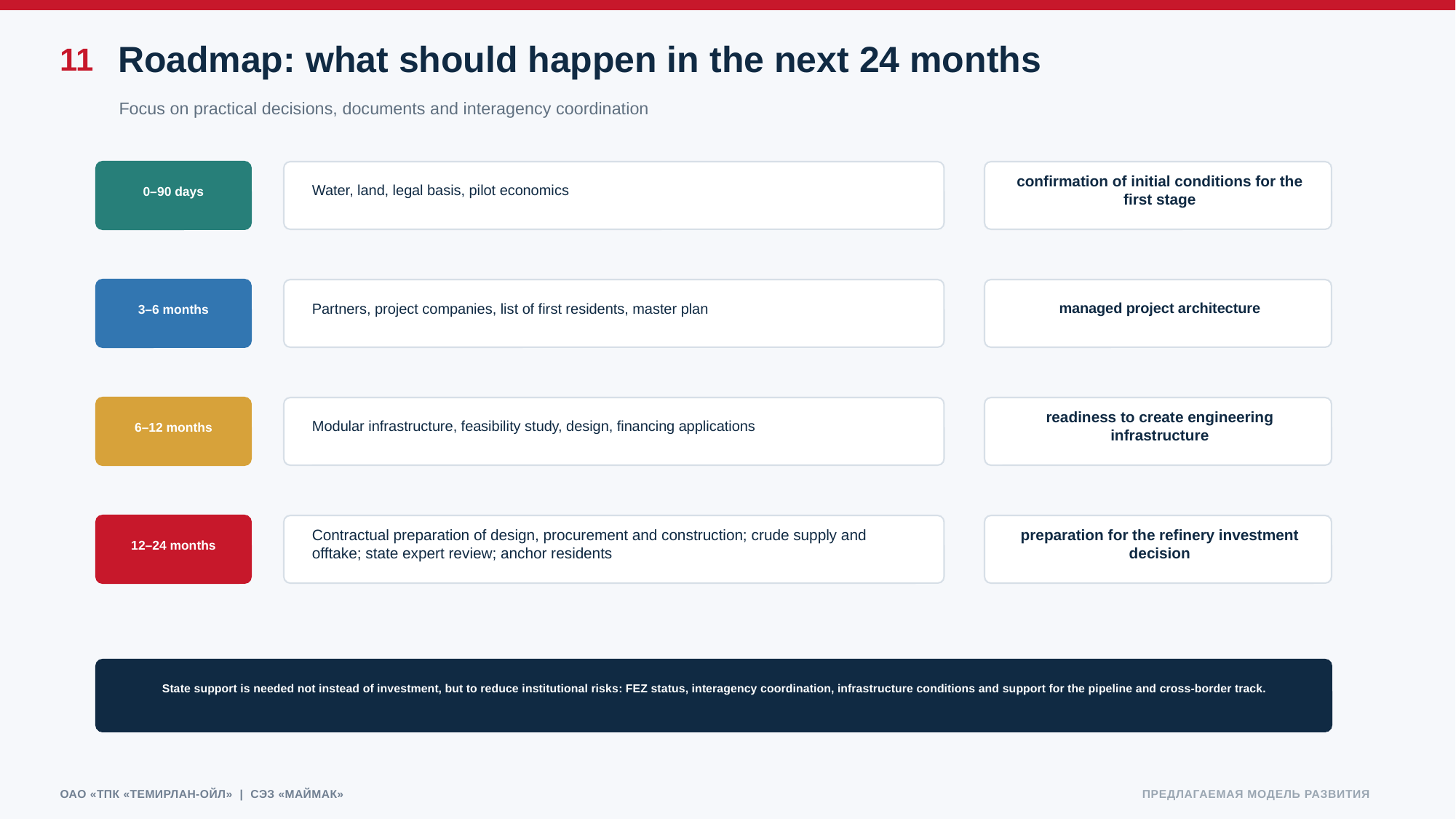

Roadmap: what should happen in the next 24 months
11
Focus on practical decisions, documents and interagency coordination

Water, land, legal basis, pilot economics
confirmation of initial conditions for the first stage
0–90 days

Partners, project companies, list of first residents, master plan
managed project architecture
3–6 months

Modular infrastructure, feasibility study, design, financing applications
readiness to create engineering infrastructure
6–12 months

Contractual preparation of design, procurement and construction; crude supply and offtake; state expert review; anchor residents
preparation for the refinery investment decision
12–24 months

State support is needed not instead of investment, but to reduce institutional risks: FEZ status, interagency coordination, infrastructure conditions and support for the pipeline and cross-border track.
20